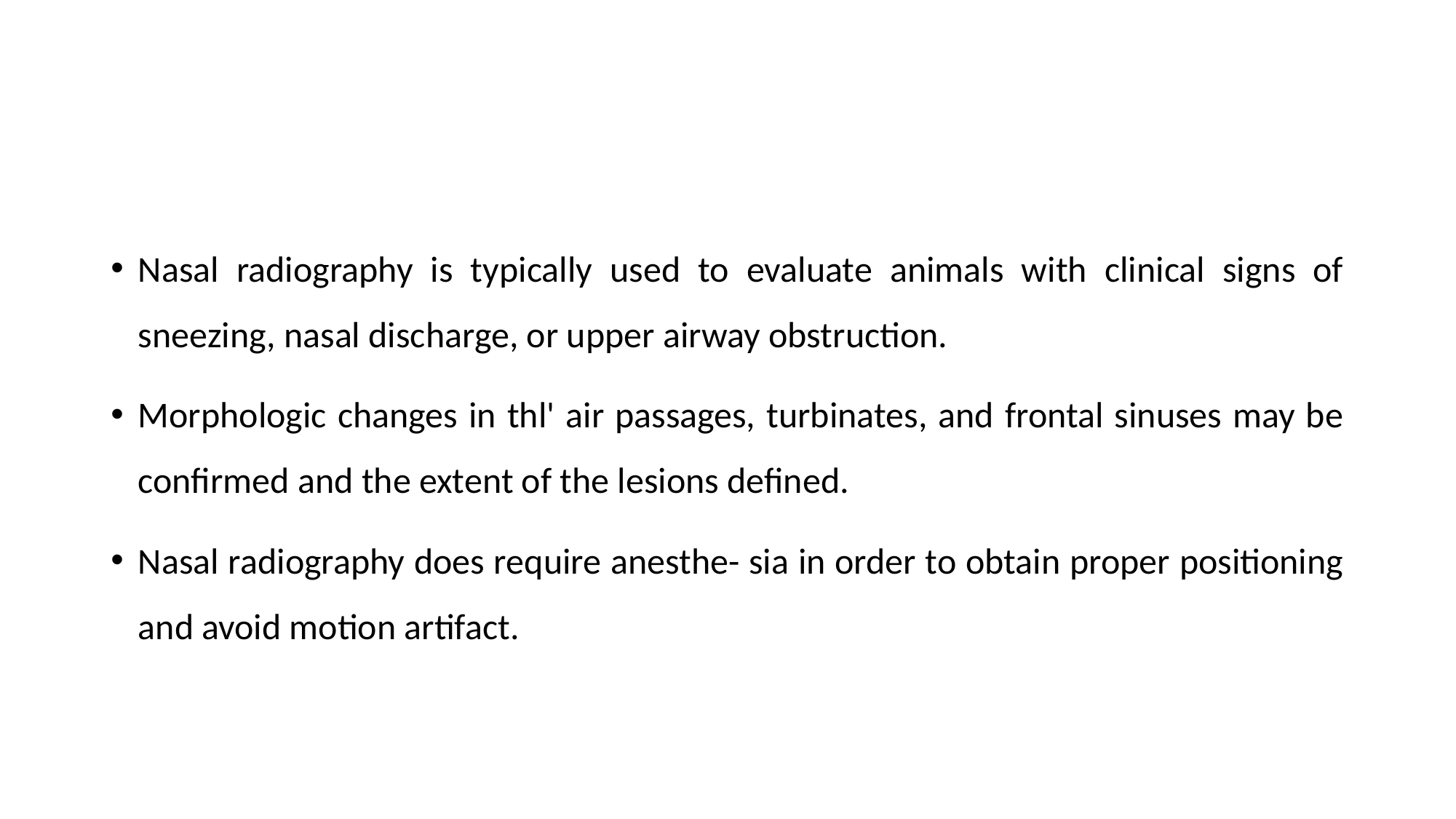

Nasal radiography is typically used to evaluate animals with clinical signs of sneezing, nasal discharge, or upper airway obstruction.
Morphologic changes in thl' air passages, turbinates, and frontal sinuses may be confirmed and the extent of the lesions defined.
Nasal radiography does require anesthe- sia in order to obtain proper positioning and avoid motion artifact.